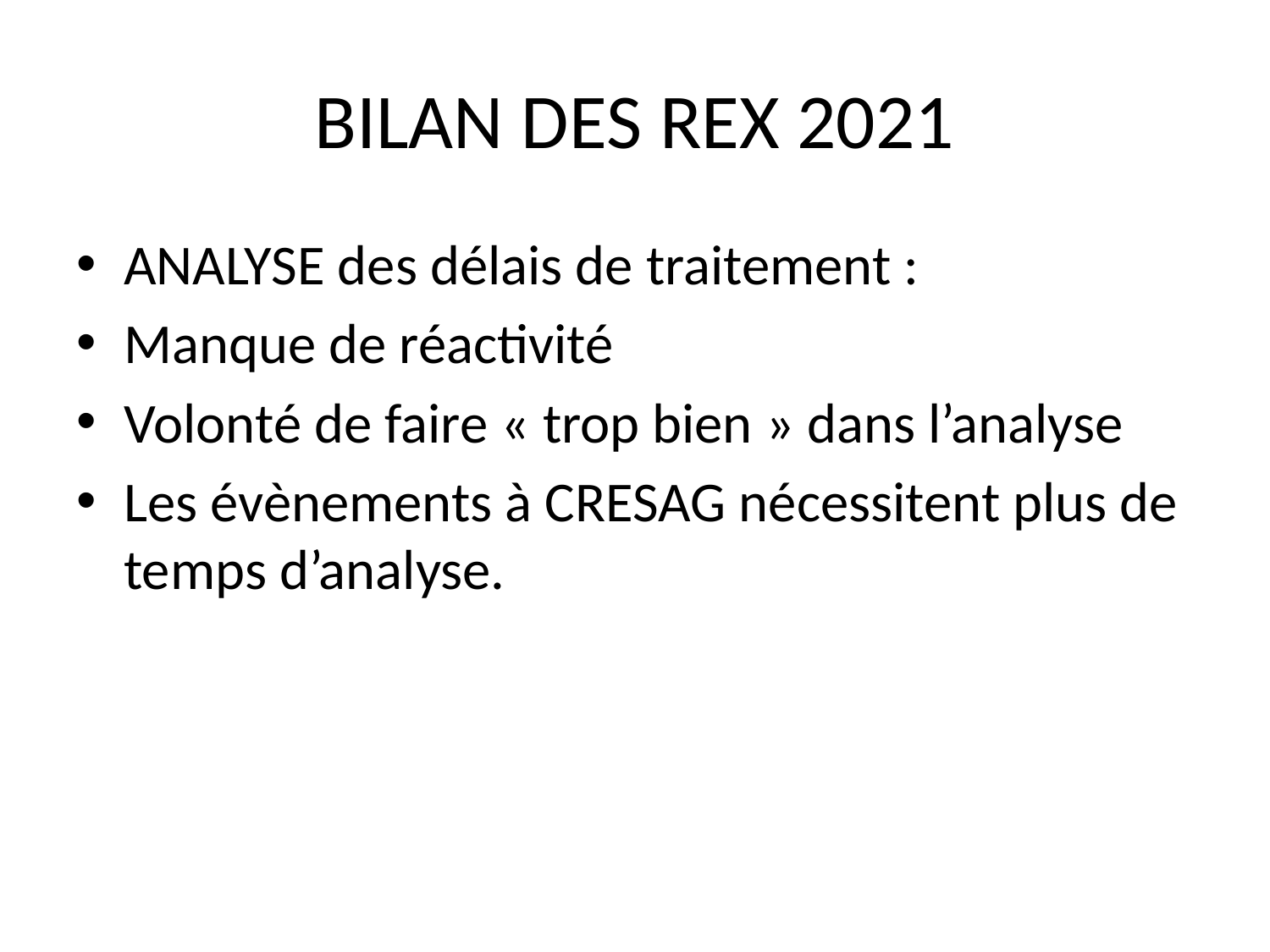

# BILAN DES REX 2021
ANALYSE des délais de traitement :
Manque de réactivité
Volonté de faire « trop bien » dans l’analyse
Les évènements à CRESAG nécessitent plus de temps d’analyse.